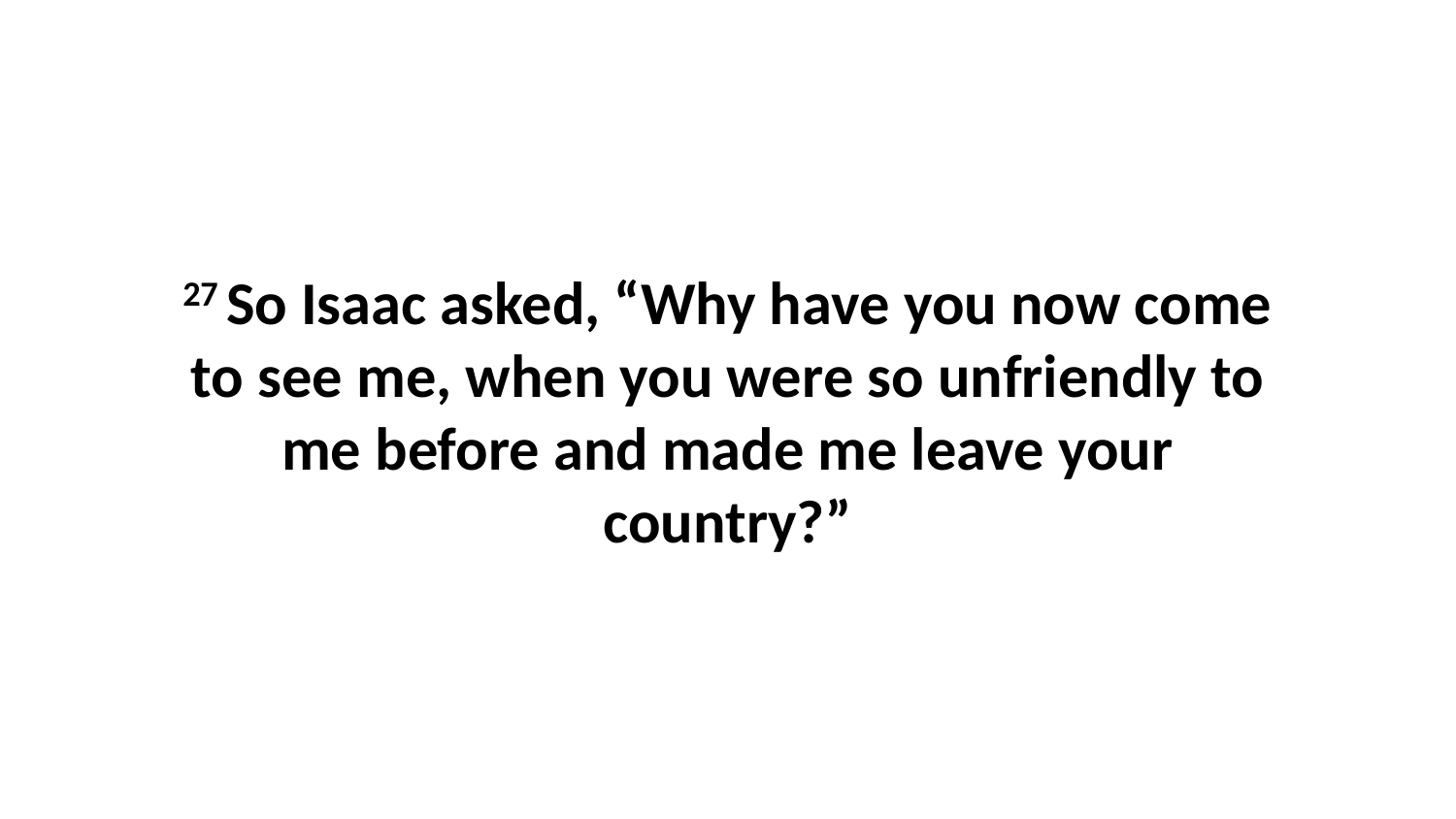

27 So Isaac asked, “Why have you now come to see me, when you were so unfriendly to me before and made me leave your country?”